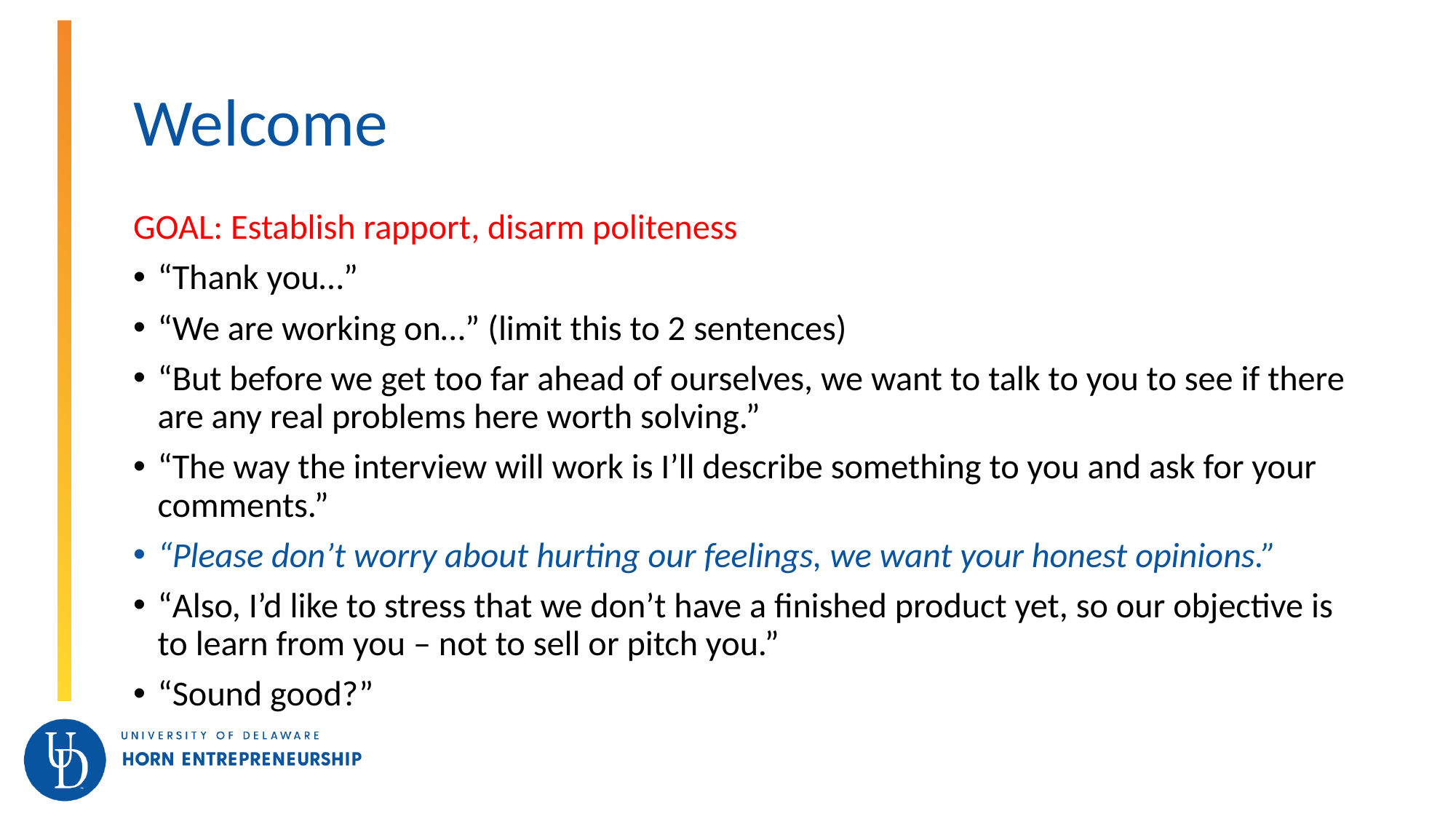

# Welcome
GOAL: Establish rapport, disarm politeness
“Thank you…”
“We are working on…” (limit this to 2 sentences)
“But before we get too far ahead of ourselves, we want to talk to you to see if there are any real problems here worth solving.”
“The way the interview will work is I’ll describe something to you and ask for your comments.”
“Please don’t worry about hurting our feelings, we want your honest opinions.”
“Also, I’d like to stress that we don’t have a finished product yet, so our objective is to learn from you – not to sell or pitch you.”
“Sound good?”